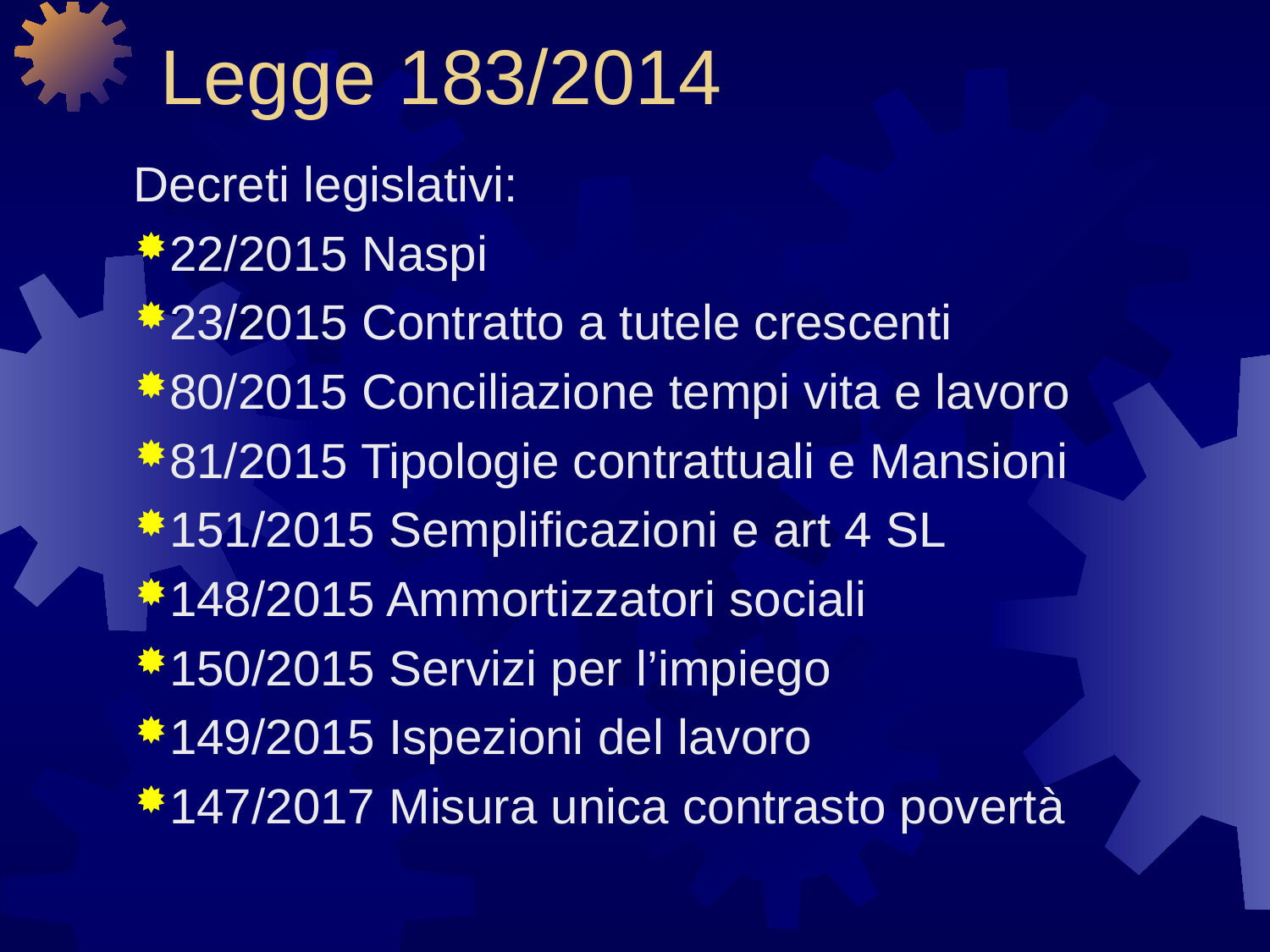

# Legge 183/2014
Decreti legislativi:
22/2015 Naspi
23/2015 Contratto a tutele crescenti
80/2015 Conciliazione tempi vita e lavoro
81/2015 Tipologie contrattuali e Mansioni
151/2015 Semplificazioni e art 4 SL
148/2015 Ammortizzatori sociali
150/2015 Servizi per l’impiego
149/2015 Ispezioni del lavoro
147/2017 Misura unica contrasto povertà